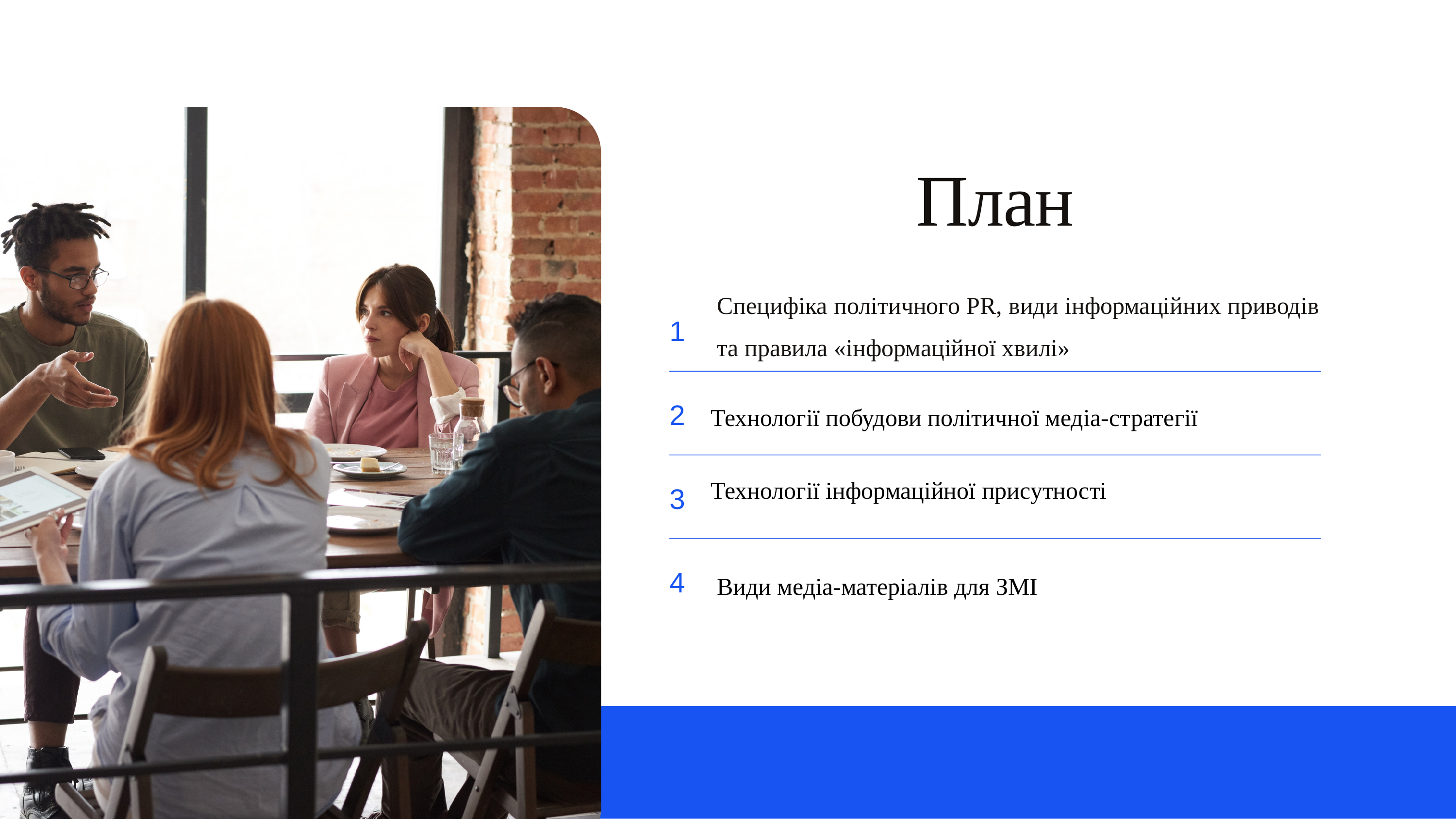

План
Специфіка політичного PR, види інформаційних приводів та правила «інформаційної хвилі»
1

2
Технології побудови політичної медіа-стратегії

3
Технології інформаційної присутності

4
Види медіа-матеріалів для ЗМІ